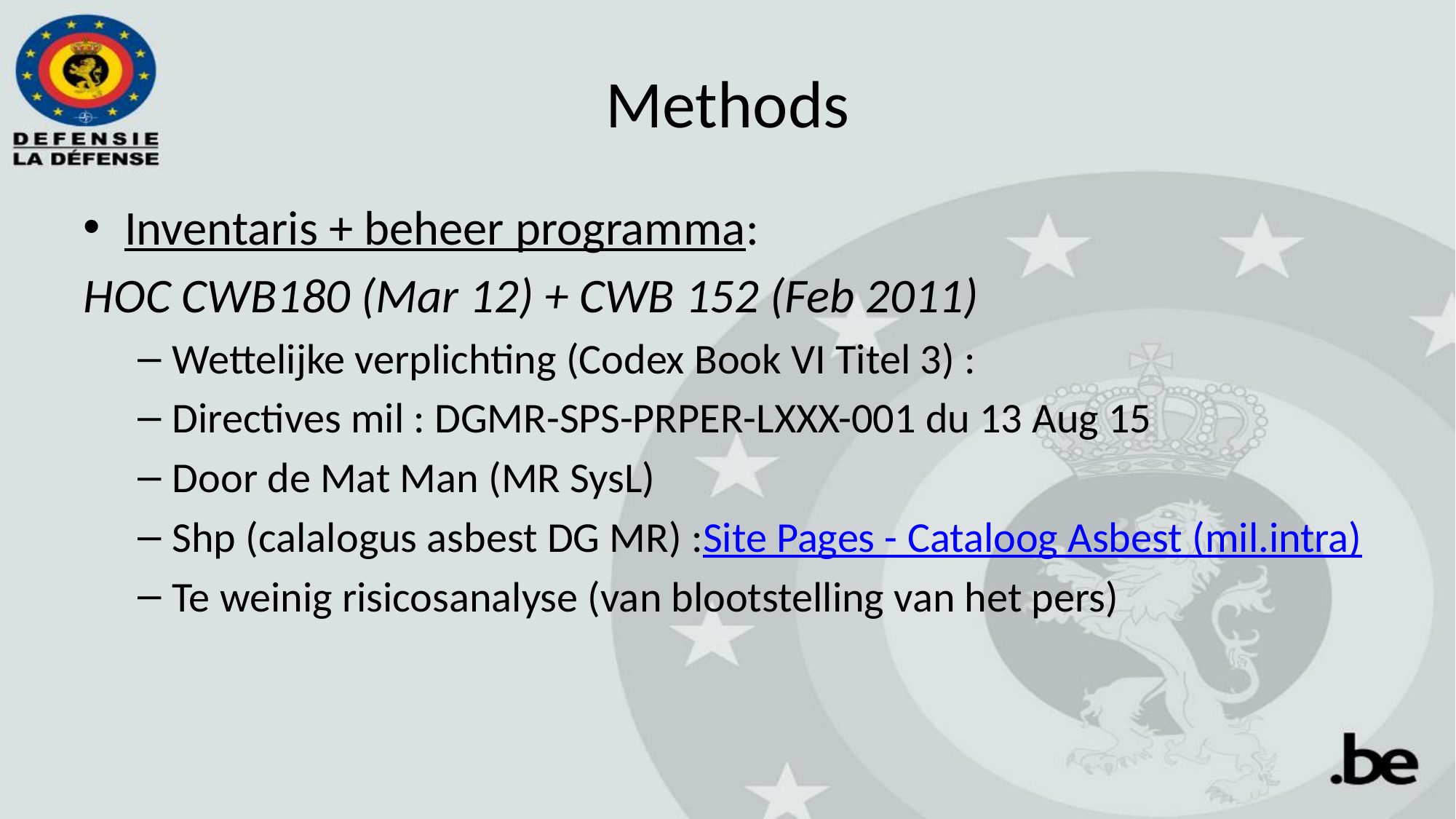

# Methods
Inventaris + beheer programma:
HOC CWB180 (Mar 12) + CWB 152 (Feb 2011)
Wettelijke verplichting (Codex Book VI Titel 3) :
Directives mil : DGMR-SPS-PRPER-LXXX-001 du 13 Aug 15
Door de Mat Man (MR SysL)
Shp (calalogus asbest DG MR) :Site Pages - Cataloog Asbest (mil.intra)
Te weinig risicosanalyse (van blootstelling van het pers)